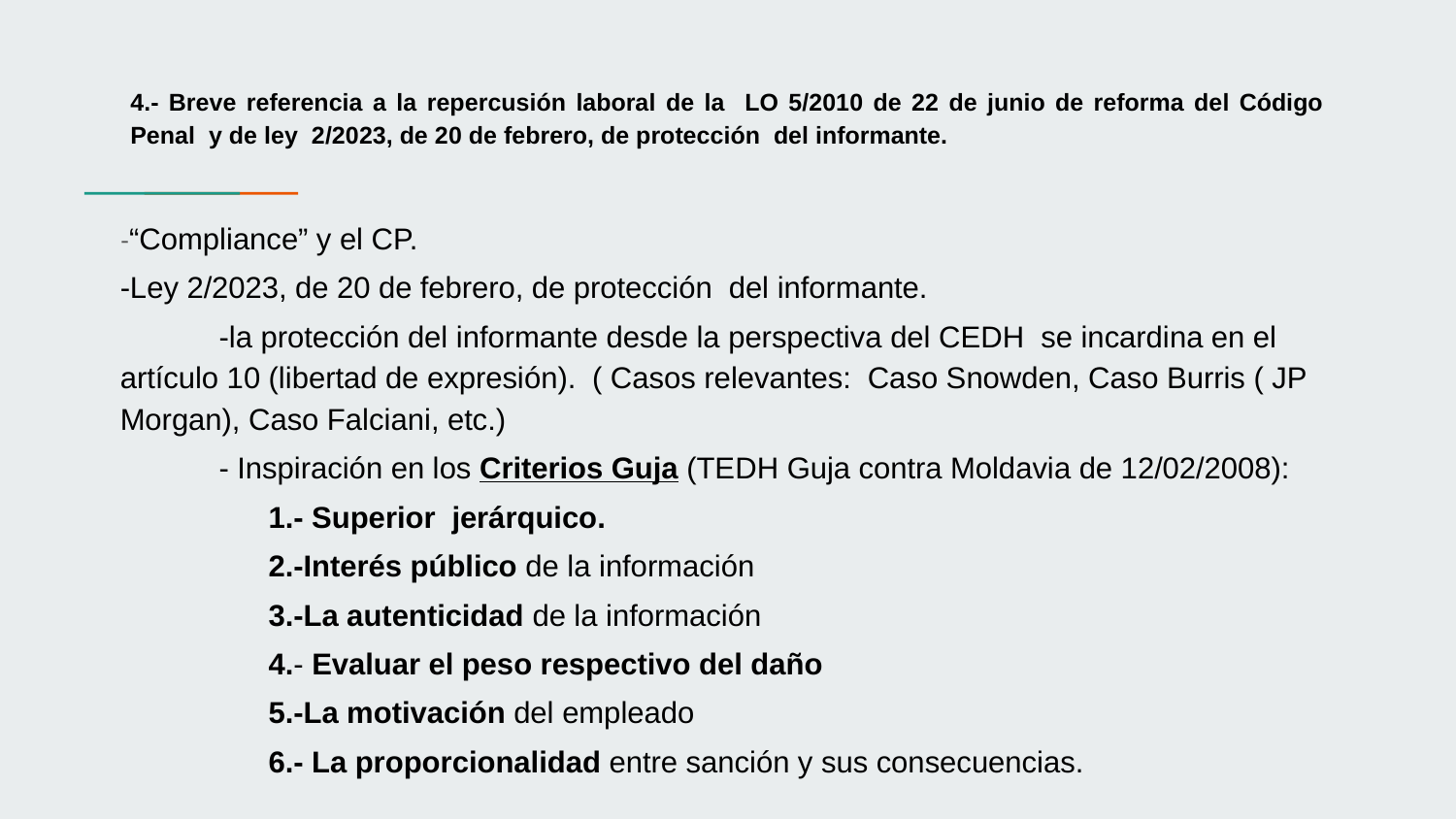

# 4.- Breve referencia a la repercusión laboral de la  LO 5/2010 de 22 de junio de reforma del Código Penal  y de ley  2/2023, de 20 de febrero, de protección  del informante.
-“Compliance” y el CP.
-Ley 2/2023, de 20 de febrero, de protección  del informante.
            -la protección del informante desde la perspectiva del CEDH  se incardina en el  artículo 10 (libertad de expresión).  ( Casos relevantes:  Caso Snowden, Caso Burris ( JP Morgan), Caso Falciani, etc.)
            - Inspiración en los Criterios Guja (TEDH Guja contra Moldavia de 12/02/2008):
                  1.- Superior  jerárquico.
                  2.-Interés público de la información
                  3.-La autenticidad de la información
                  4.- Evaluar el peso respectivo del daño
                  5.-La motivación del empleado
                  6.- La proporcionalidad entre sanción y sus consecuencias.